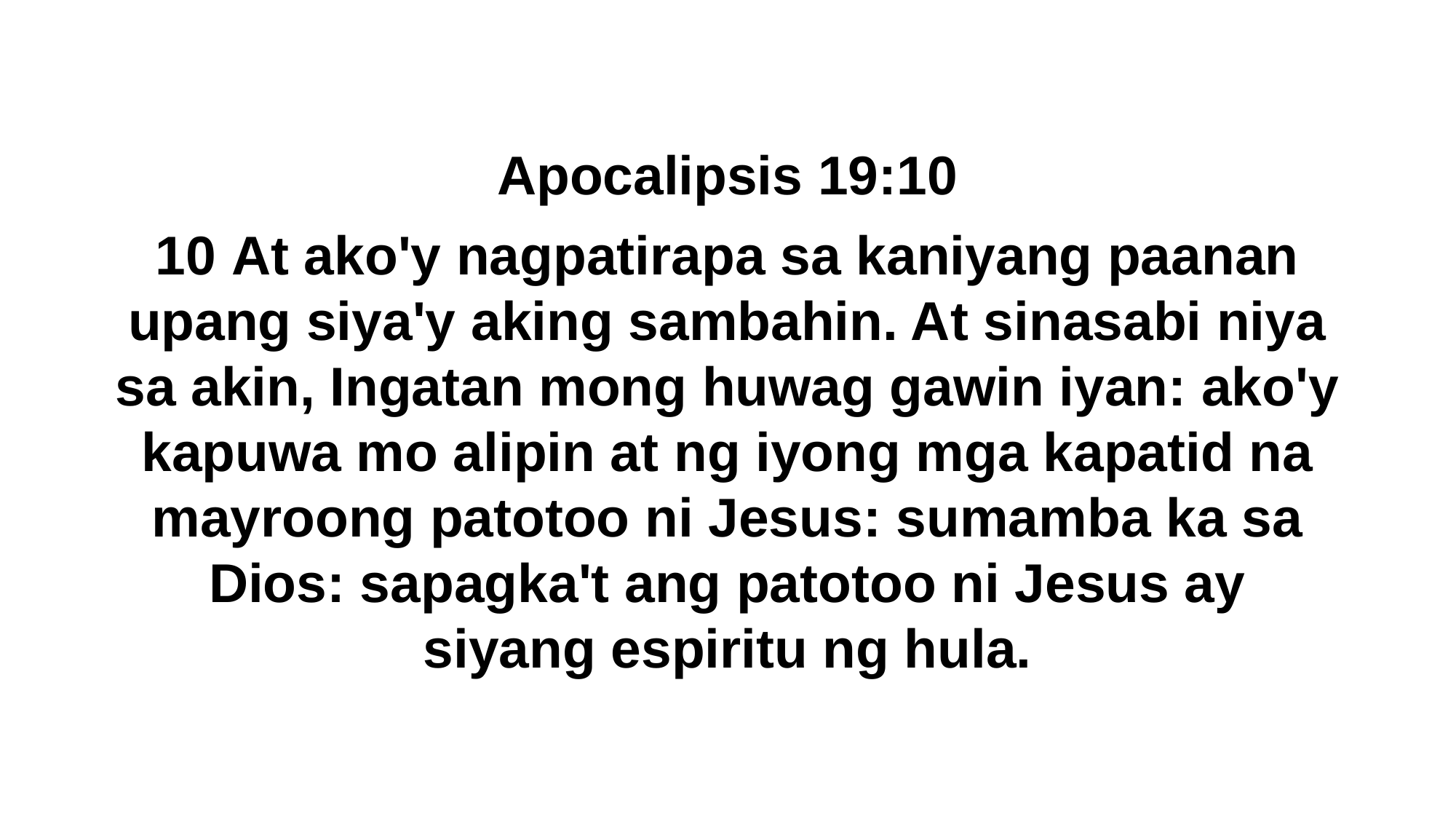

Apocalipsis 19:10
10 At ako'y nagpatirapa sa kaniyang paanan upang siya'y aking sambahin. At sinasabi niya sa akin, Ingatan mong huwag gawin iyan: ako'y kapuwa mo alipin at ng iyong mga kapatid na mayroong patotoo ni Jesus: sumamba ka sa Dios: sapagka't ang patotoo ni Jesus ay siyang espiritu ng hula.